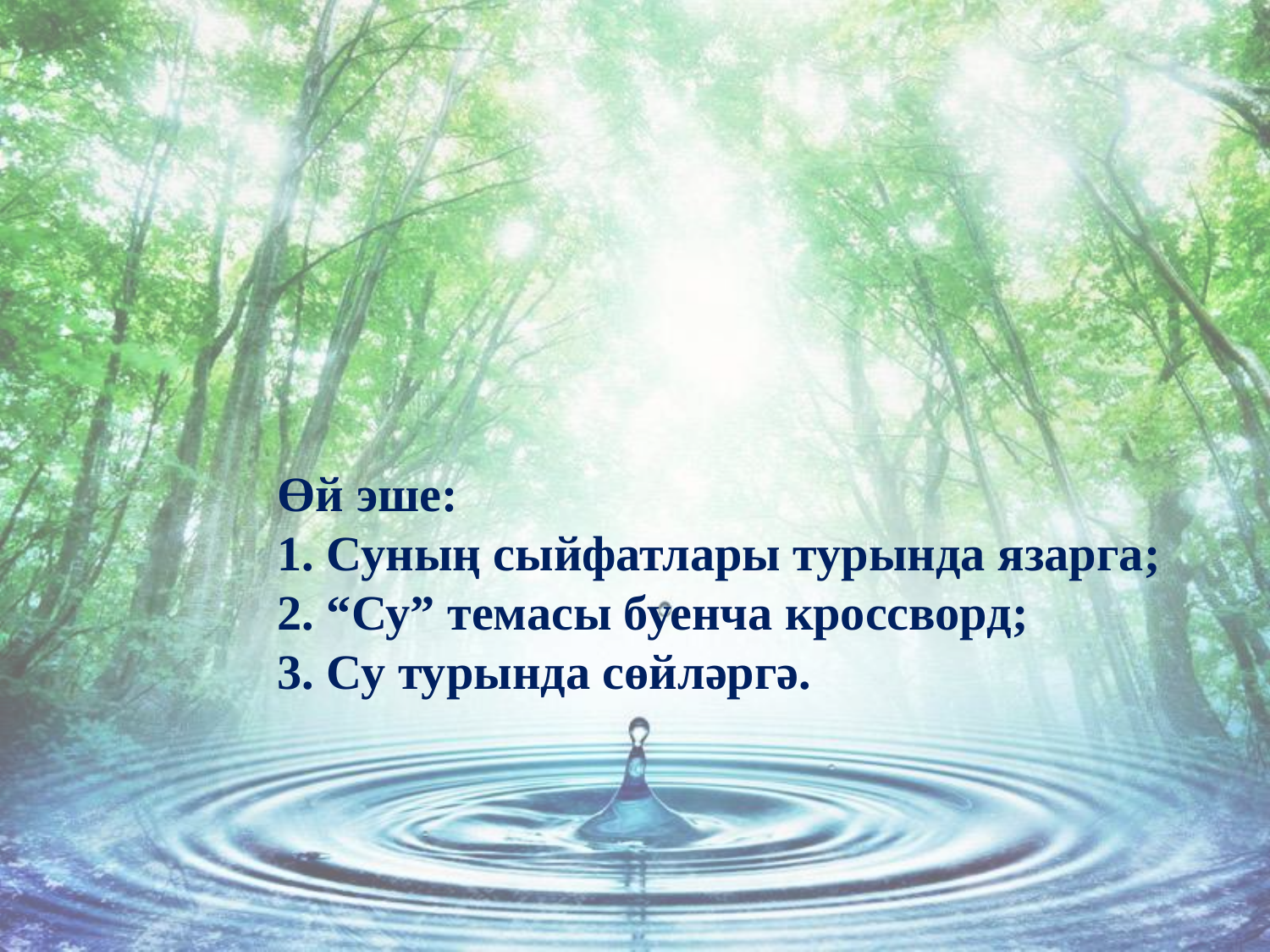

Өй эше:
1. Суның сыйфатлары турында язарга;
2. “Су” темасы буенча кроссворд;
3. Су турында сөйләргә.